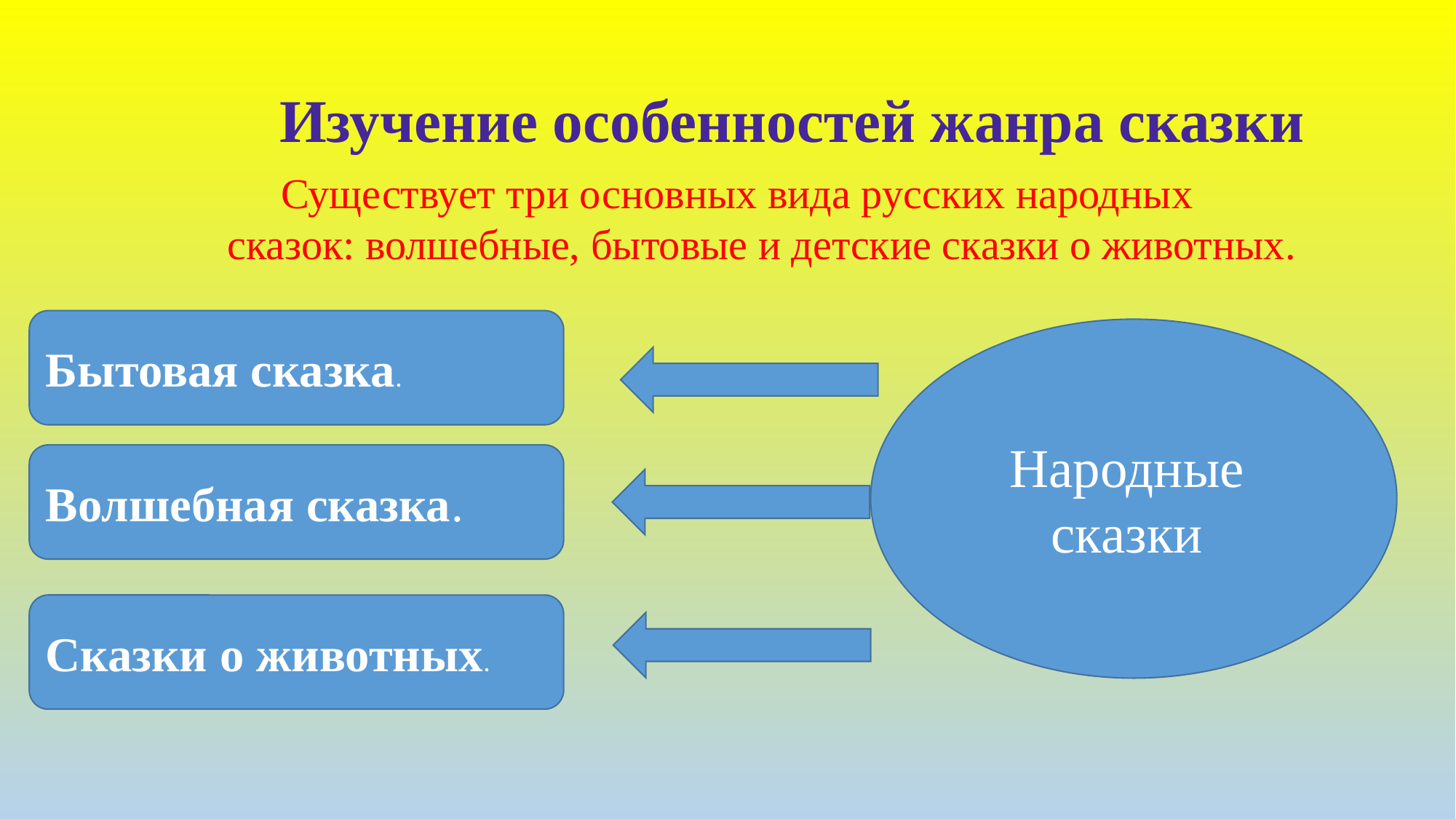

# Изучение особенностей жанра сказки
Существует три основных вида русских народных сказок: волшебные, бытовые и детские сказки о животных.
Бытовая сказка.
Народные  сказки

Волшебная сказка.

Сказки о животных.